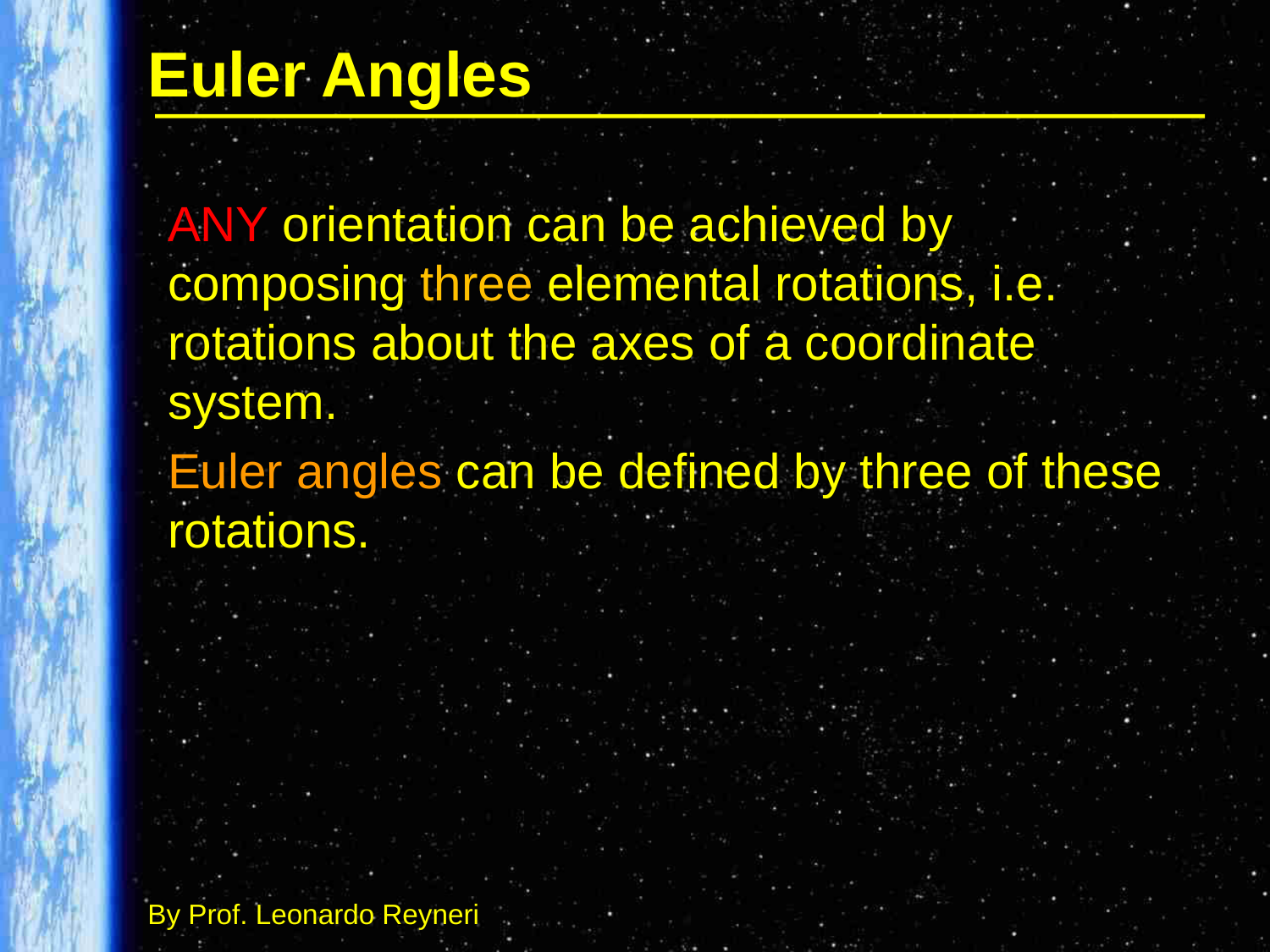

# Euler Angles
ANY orientation can be achieved by composing three elemental rotations, i.e. rotations about the axes of a coordinate system.
Euler angles can be defined by three of these rotations.